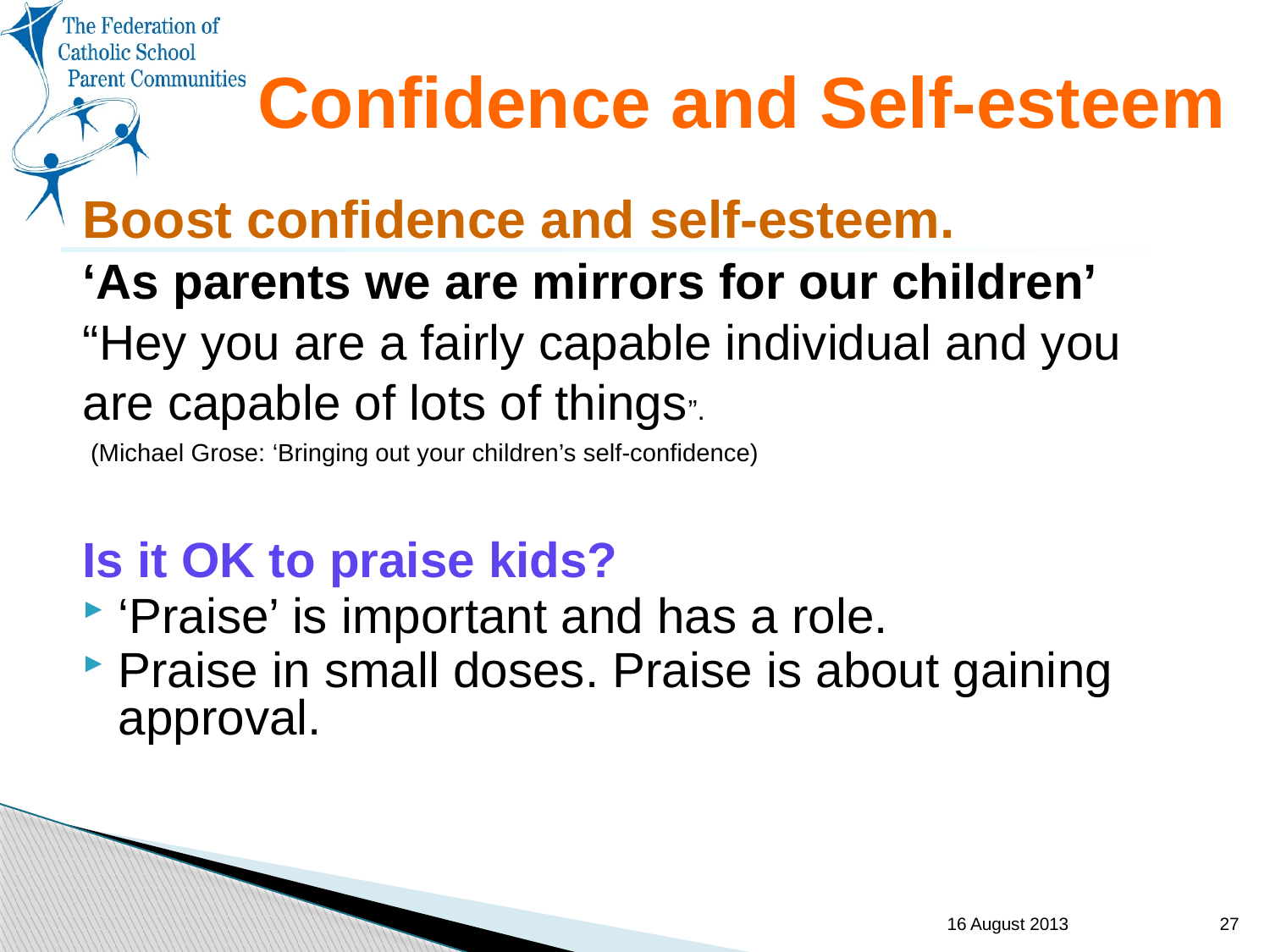

# Confidence and Self-esteem
Boost confidence and self-esteem.
‘As parents we are mirrors for our children’
“Hey you are a fairly capable individual and you
are capable of lots of things”.
 (Michael Grose: ‘Bringing out your children’s self-confidence)

Is it OK to praise kids?
‘Praise’ is important and has a role.
Praise in small doses. Praise is about gaining approval.

16 August 2013
27